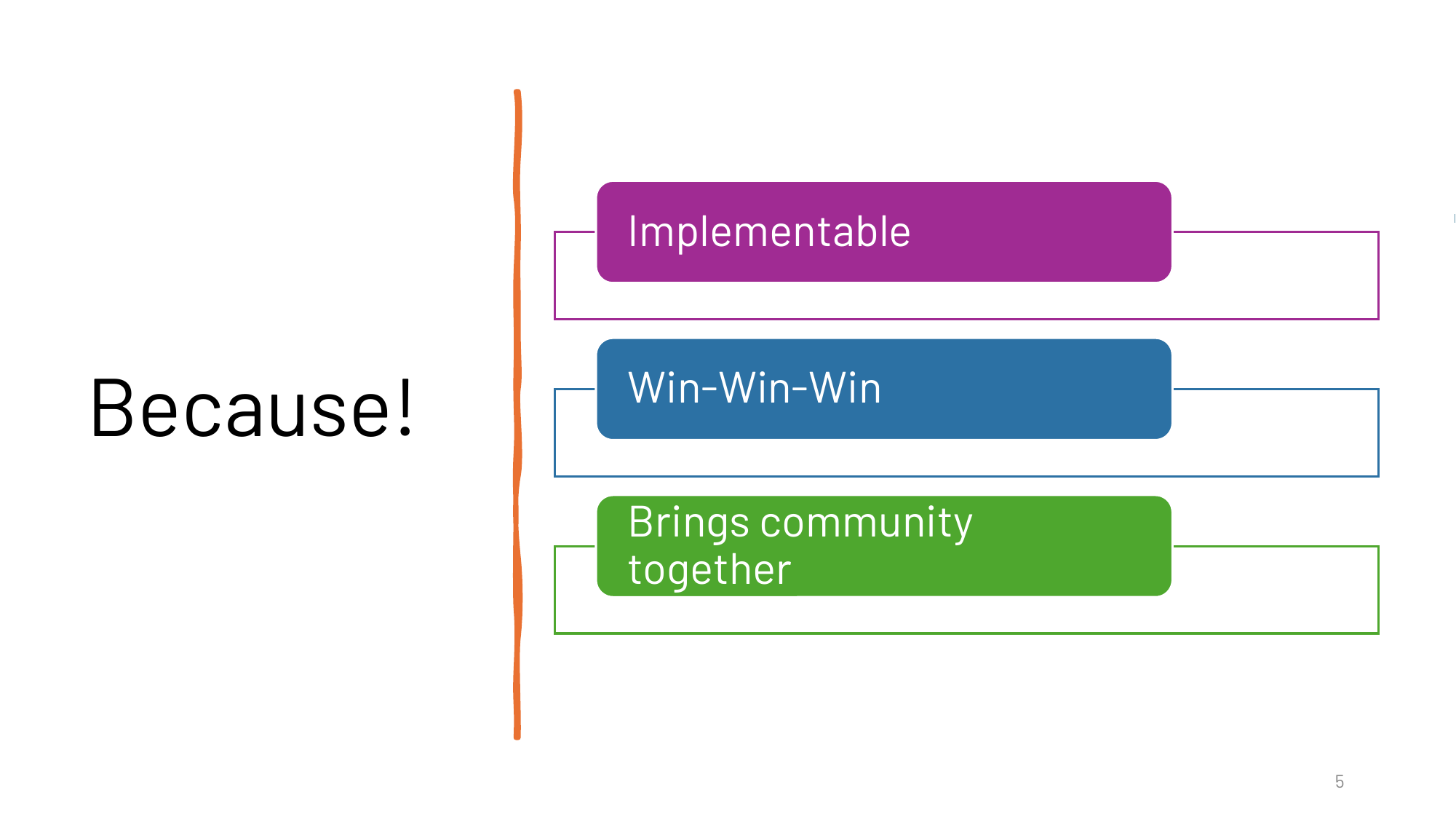

Implementable
Win-Win-Win
Brings community together
# Because!

5